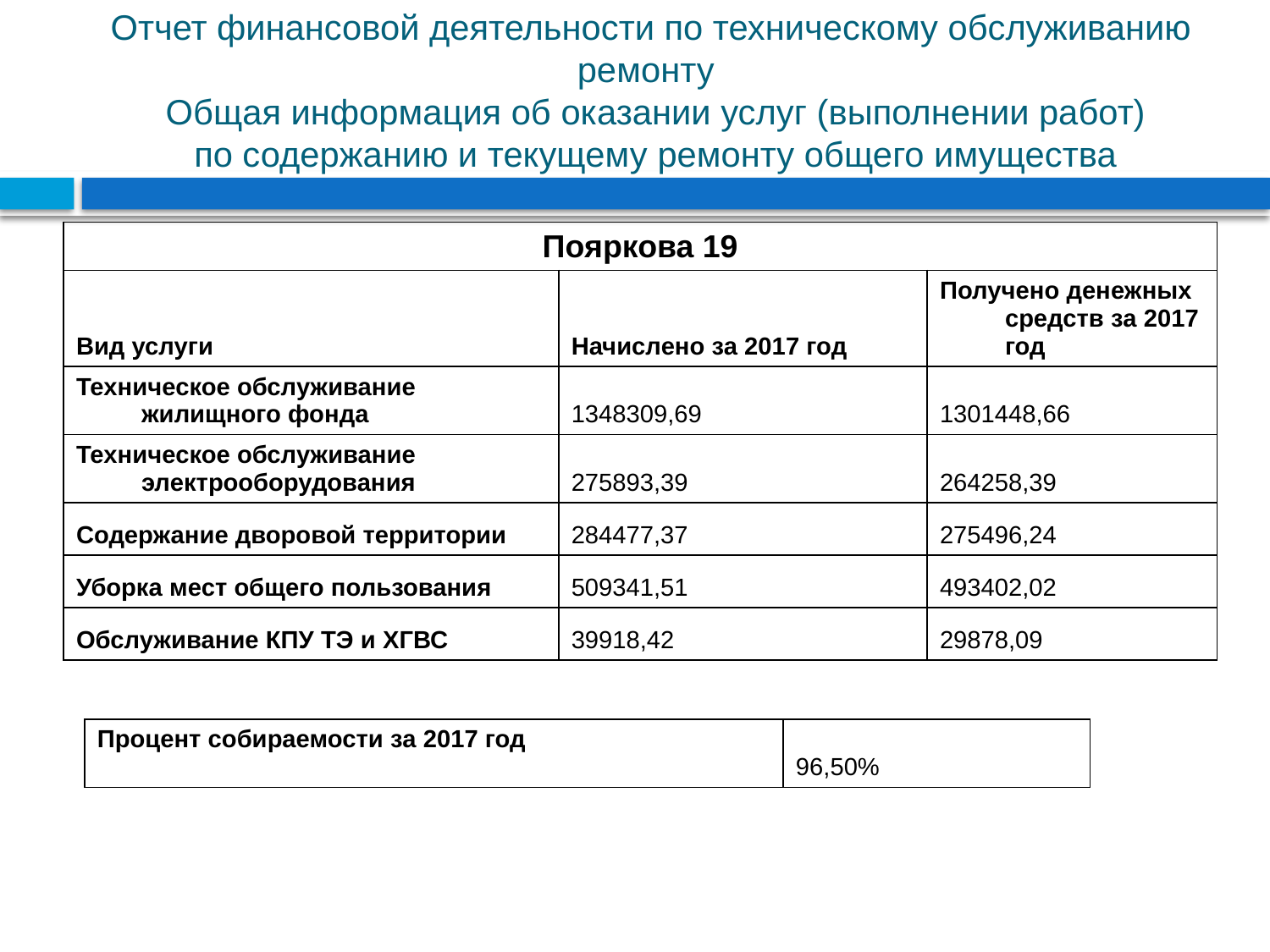

# Отчет финансовой деятельности по техническому обслуживанию ремонту Общая информация об оказании услуг (выполнении работ) по содержанию и текущему ремонту общего имущества
| Пояркова 19 |  |  |
| --- | --- | --- |
| Вид услуги | Начислено за 2017 год | Получено денежных средств за 2017 год |
| Техническое обслуживание жилищного фонда | 1348309,69 | 1301448,66 |
| Техническое обслуживание электрооборудования | 275893,39 | 264258,39 |
| Содержание дворовой территории | 284477,37 | 275496,24 |
| Уборка мест общего пользования | 509341,51 | 493402,02 |
| Обслуживание КПУ ТЭ и ХГВС | 39918,42 | 29878,09 |
| Процент собираемости за 2017 год | 96,50% |
| --- | --- |